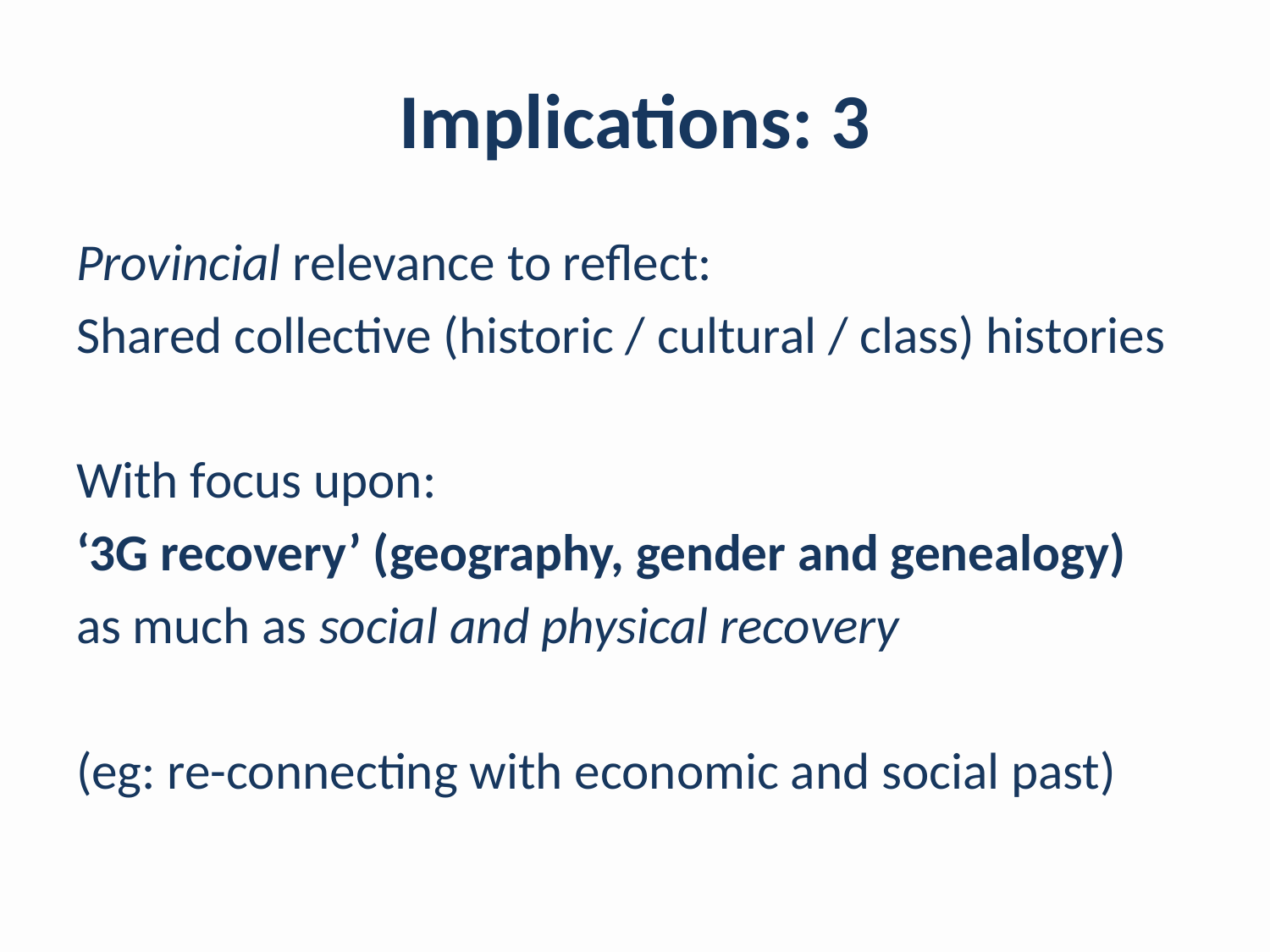

# Implications: 3
Provincial relevance to reflect:
Shared collective (historic / cultural / class) histories

With focus upon:
‘3G recovery’ (geography, gender and genealogy)
as much as social and physical recovery

(eg: re-connecting with economic and social past)